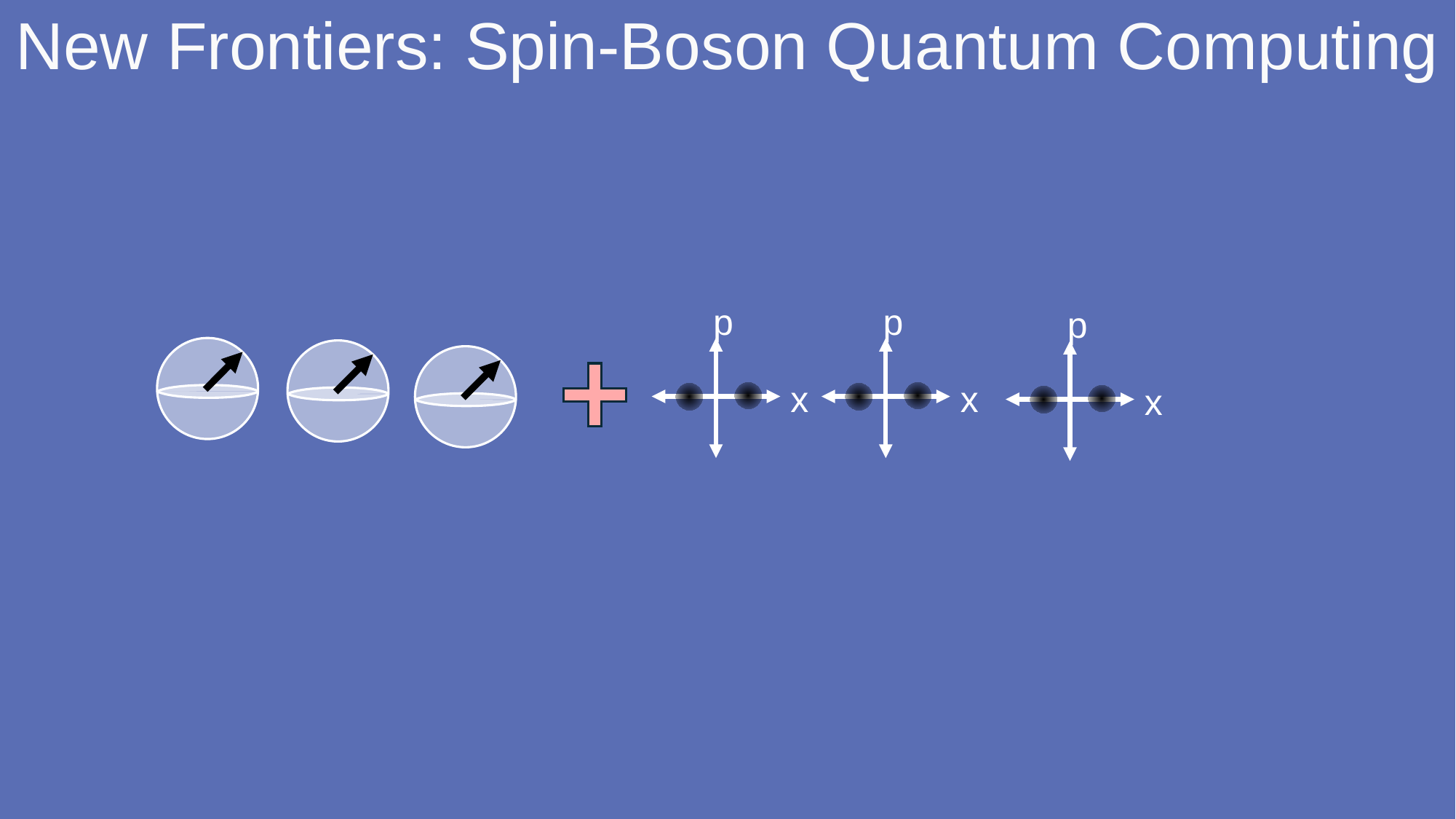

New Frontiers: Spin-Boson Quantum Computing
p
x

p
x

p
x